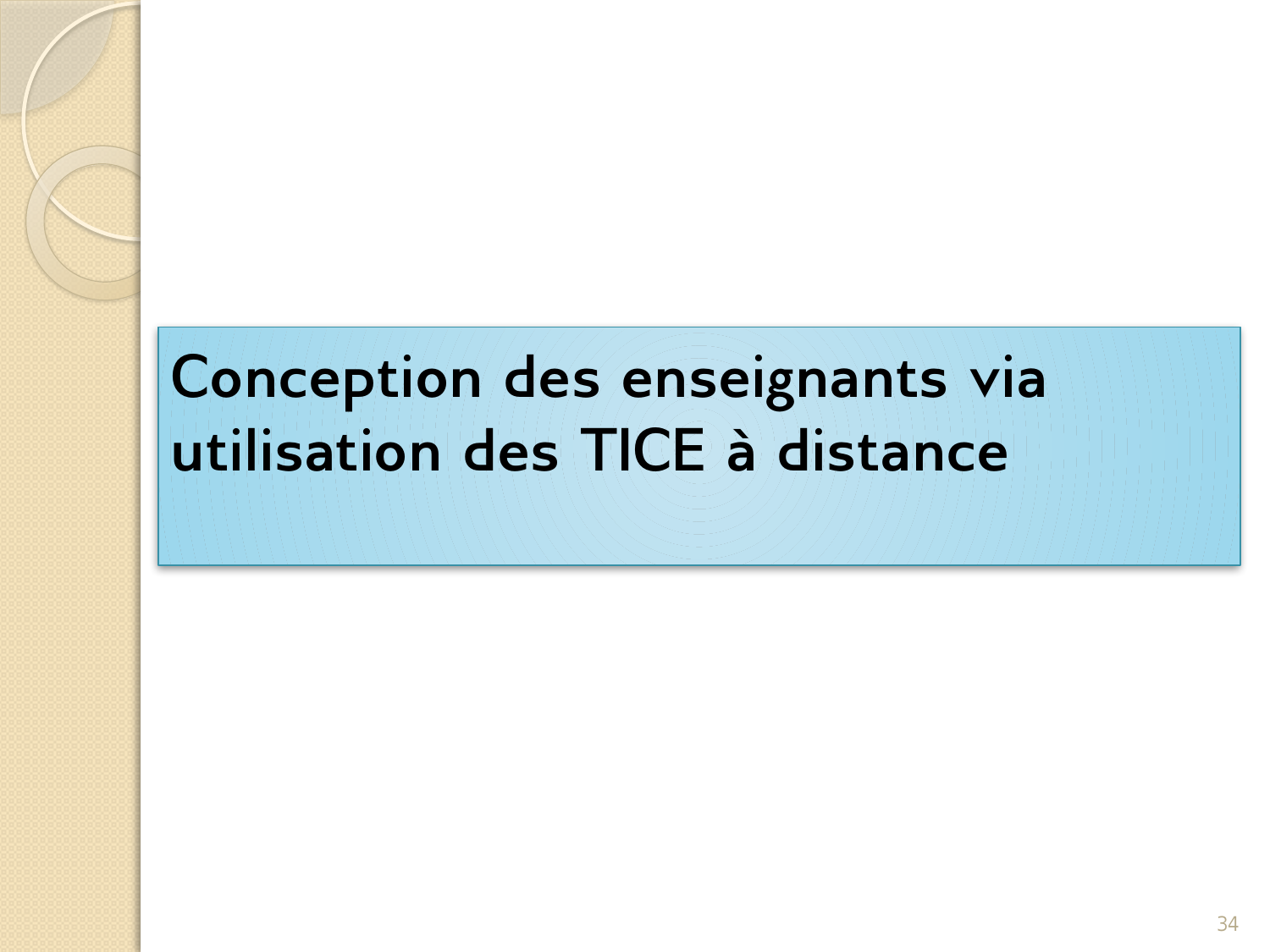

# Conception des enseignants via  utilisation des TICE à distance
34